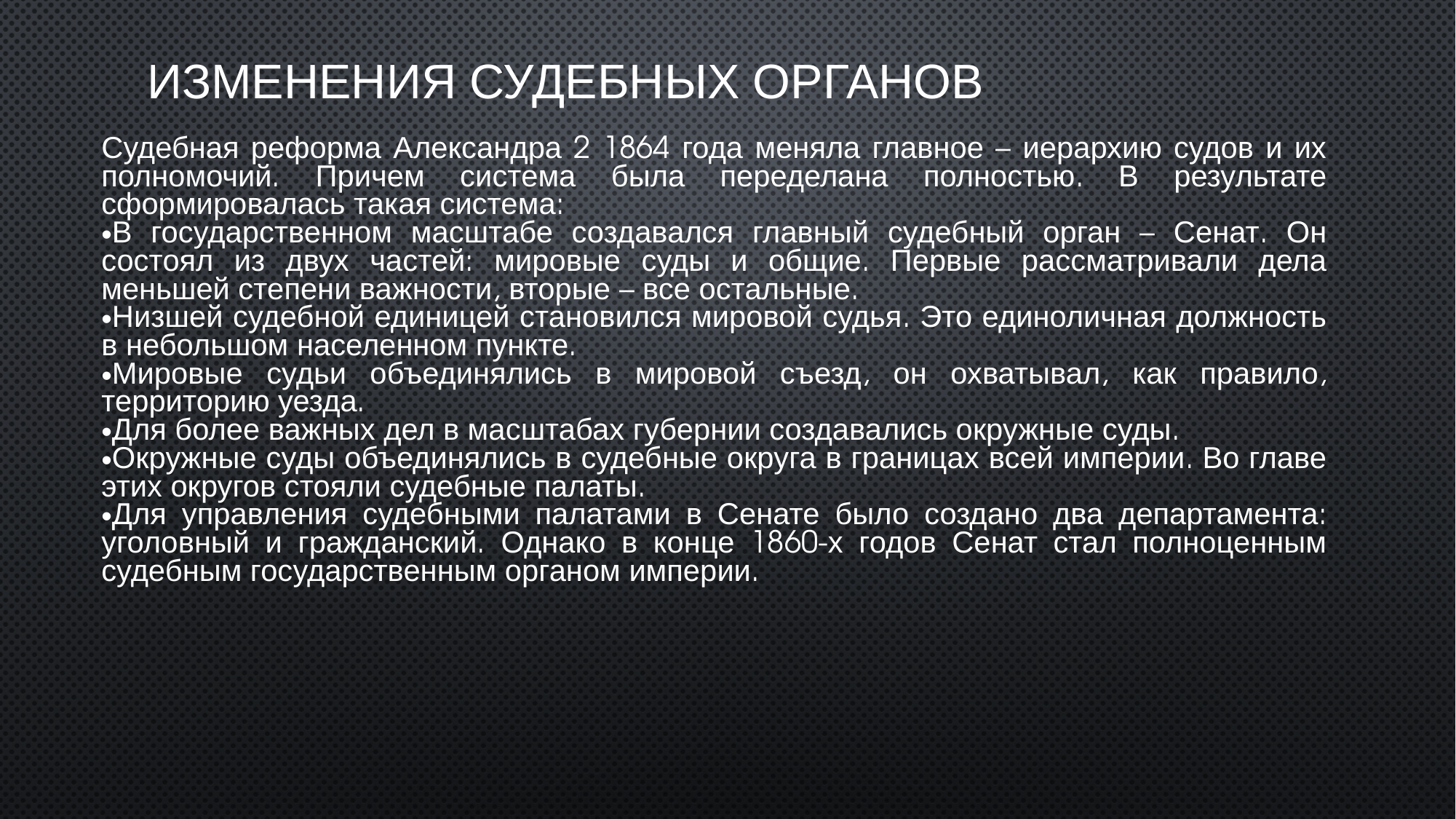

# Изменения судебных органов
| Судебная реформа Александра 2 1864 года меняла главное – иерархию судов и их полномочий. Причем система была переделана полностью. В результате сформировалась такая система: В государственном масштабе создавался главный судебный орган – Сенат. Он состоял из двух частей: мировые суды и общие. Первые рассматривали дела меньшей степени важности, вторые – все остальные. Низшей судебной единицей становился мировой судья. Это единоличная должность в небольшом населенном пункте. Мировые судьи объединялись в мировой съезд, он охватывал, как правило, территорию уезда. Для более важных дел в масштабах губернии создавались окружные суды. Окружные суды объединялись в судебные округа в границах всей империи. Во главе этих округов стояли судебные палаты. Для управления судебными палатами в Сенате было создано два департамента: уголовный и гражданский. Однако в конце 1860-х годов Сенат стал полноценным судебным государственным органом империи. |
| --- |